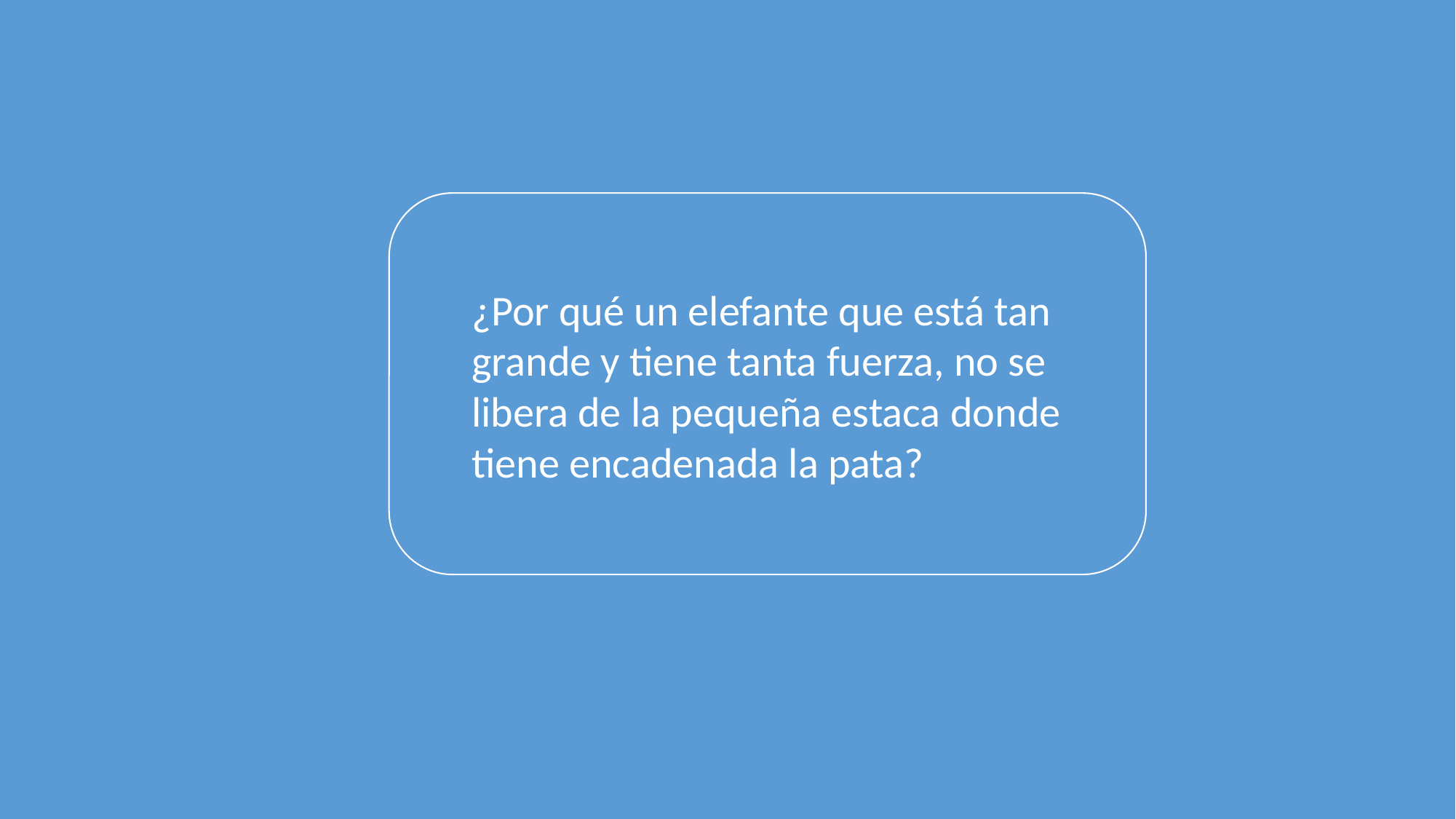

¿Por qué un elefante que está tan grande y tiene tanta fuerza, no se libera de la pequeña estaca donde tiene encadenada la pata?